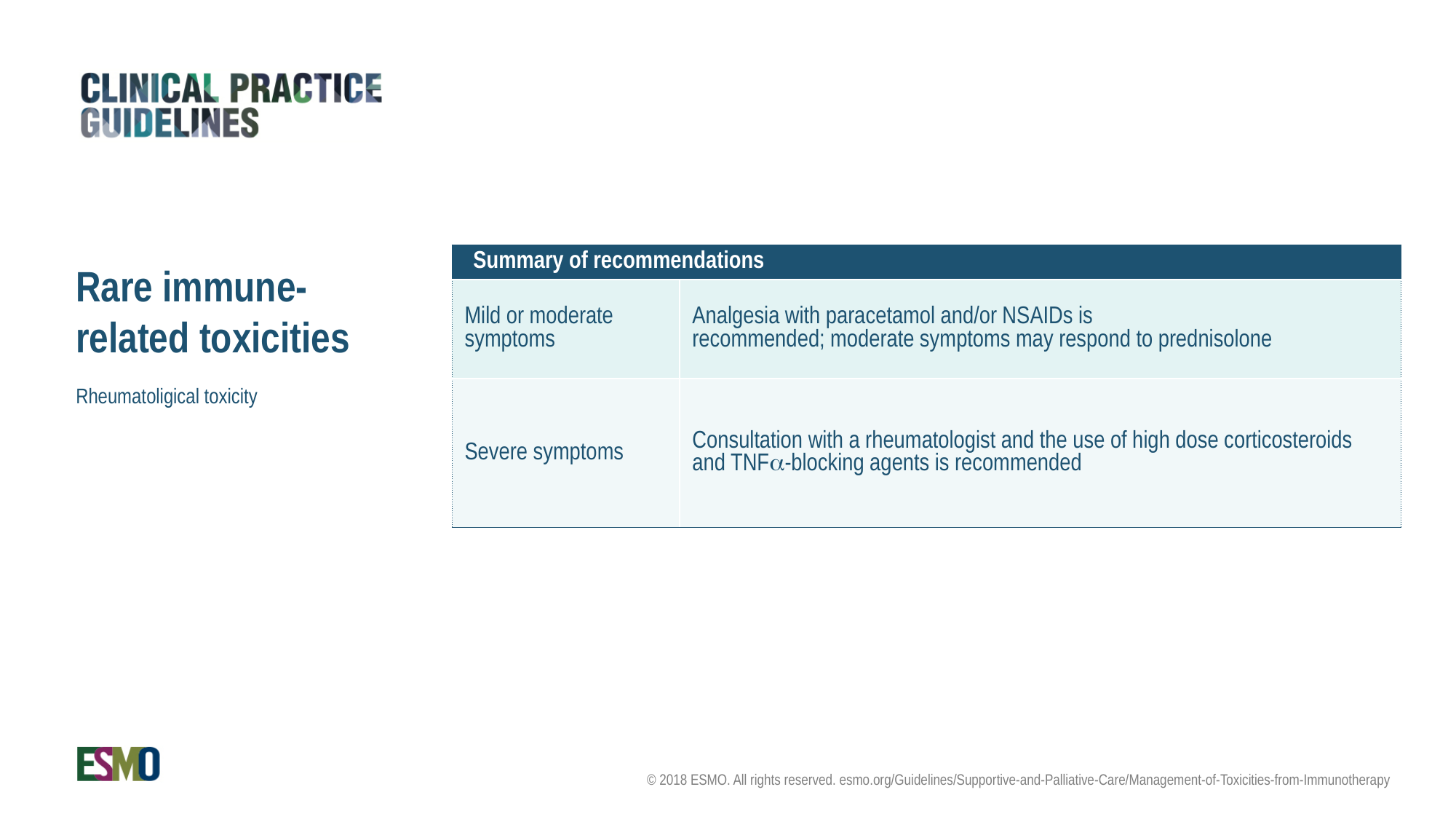

| Summary of recommendations |  |
| --- | --- |
| Mild or moderate symptoms | Analgesia with paracetamol and/or NSAIDs is recommended; moderate symptoms may respond to prednisolone |
| Severe symptoms | Consultation with a rheumatologist and the use of high dose corticosteroids and TNFα-blocking agents is recommended |
Rare immune-related toxicities
Rheumatoligical toxicity

© 2018 ESMO. All rights reserved. esmo.org/Guidelines/Supportive-and-Palliative-Care/Management-of-Toxicities-from-Immunotherapy